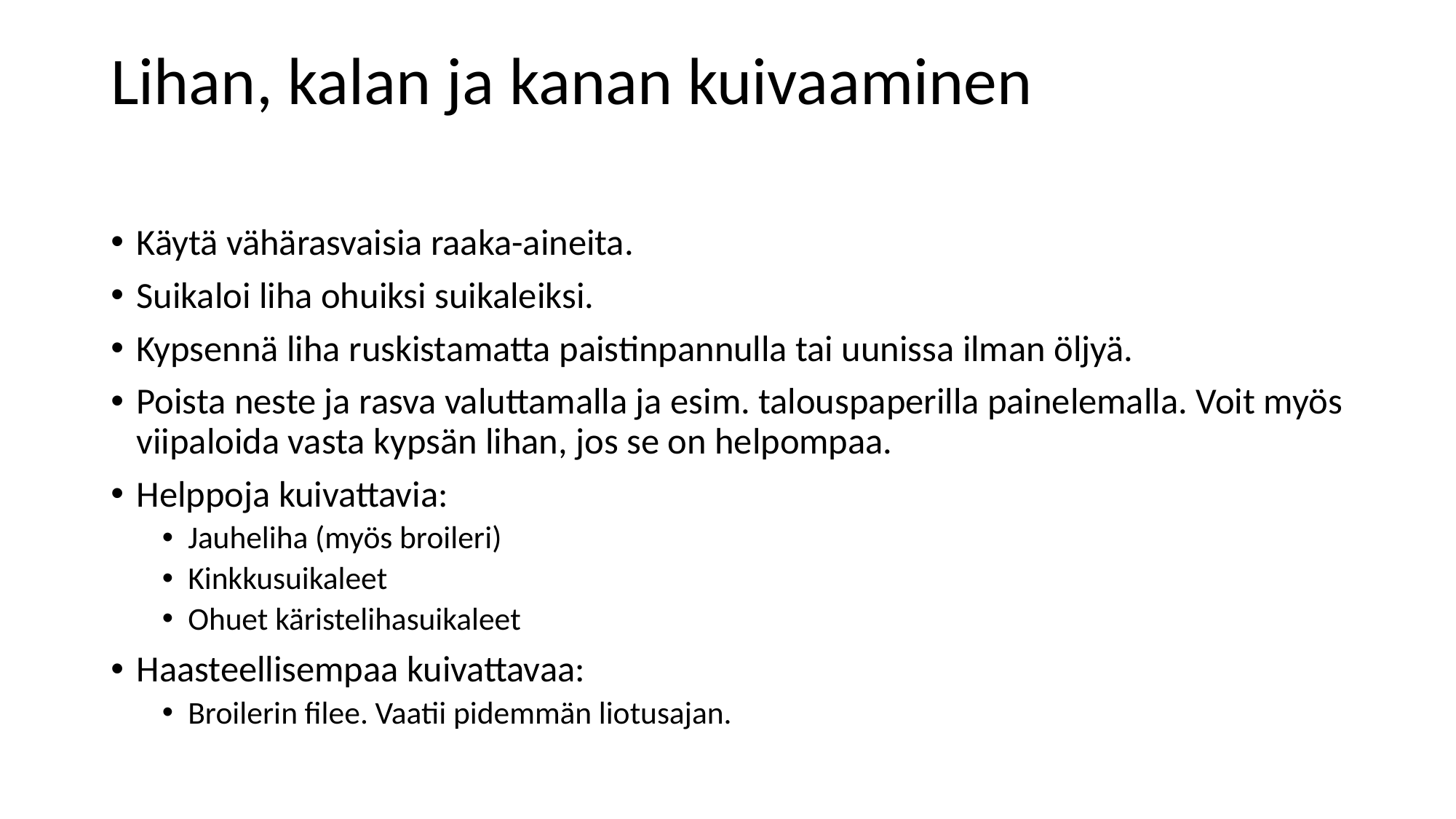

# Lihan, kalan ja kanan kuivaaminen
Käytä vähärasvaisia raaka-aineita.
Suikaloi liha ohuiksi suikaleiksi.
Kypsennä liha ruskistamatta paistinpannulla tai uunissa ilman öljyä.
Poista neste ja rasva valuttamalla ja esim. talouspaperilla painelemalla. Voit myös viipaloida vasta kypsän lihan, jos se on helpompaa.
Helppoja kuivattavia:
Jauheliha (myös broileri)
Kinkkusuikaleet
Ohuet käristelihasuikaleet
Haasteellisempaa kuivattavaa:
Broilerin filee. Vaatii pidemmän liotusajan.